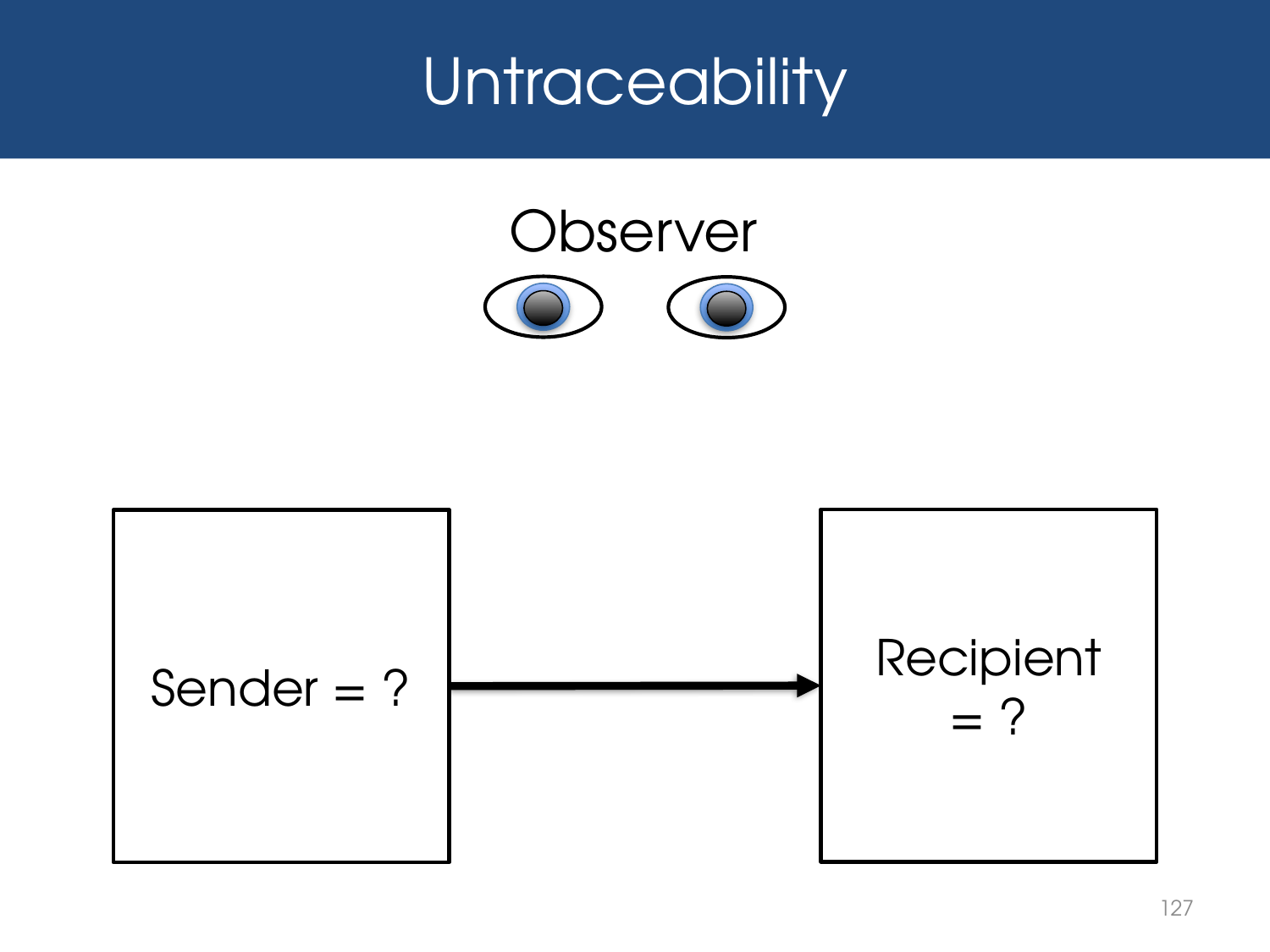

# Untraceability
Observer

Recipient = ?
Sender = ?
127